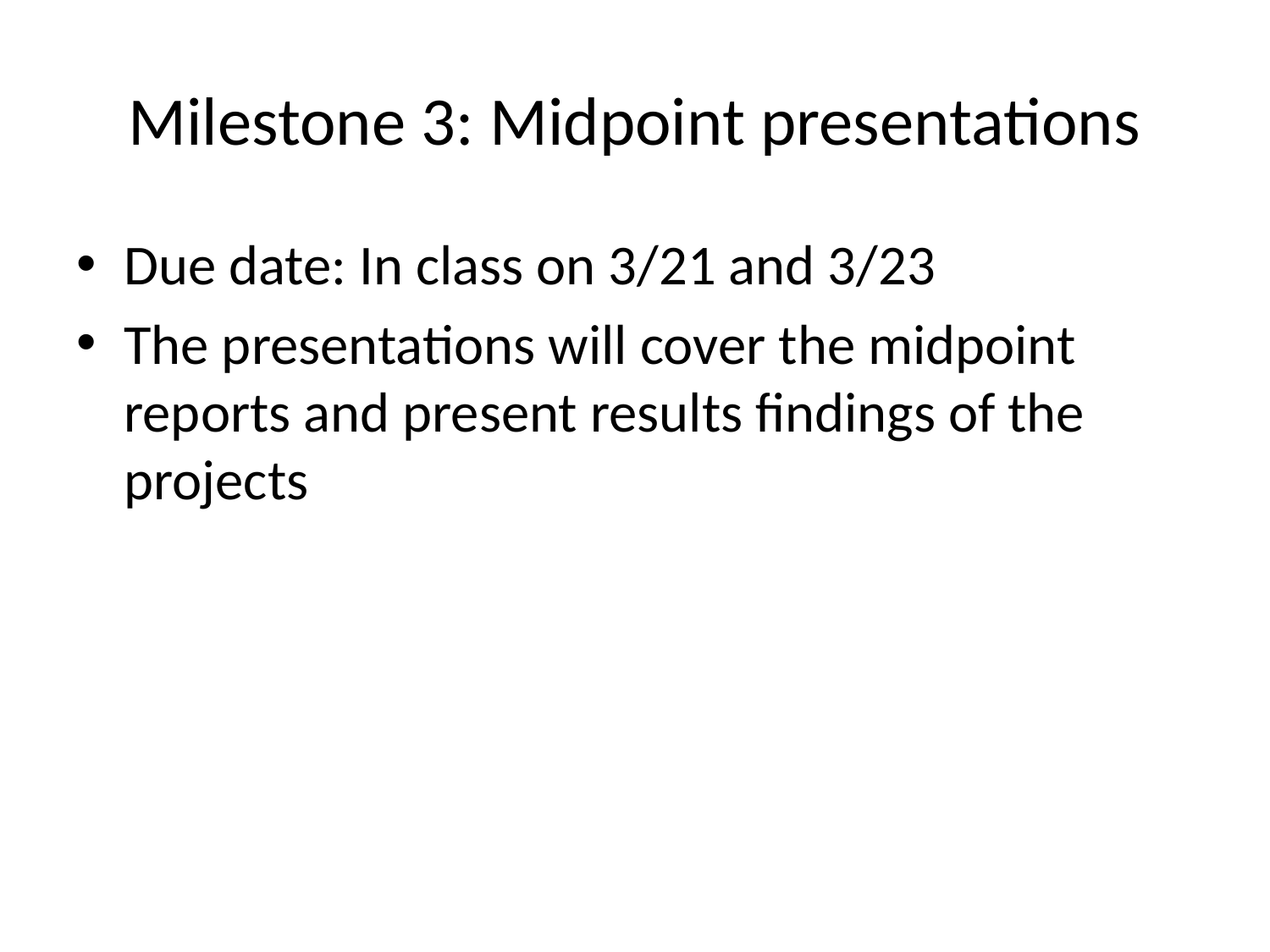

# Milestone 3: Midpoint presentations
Due date: In class on 3/21 and 3/23
The presentations will cover the midpoint reports and present results findings of the projects